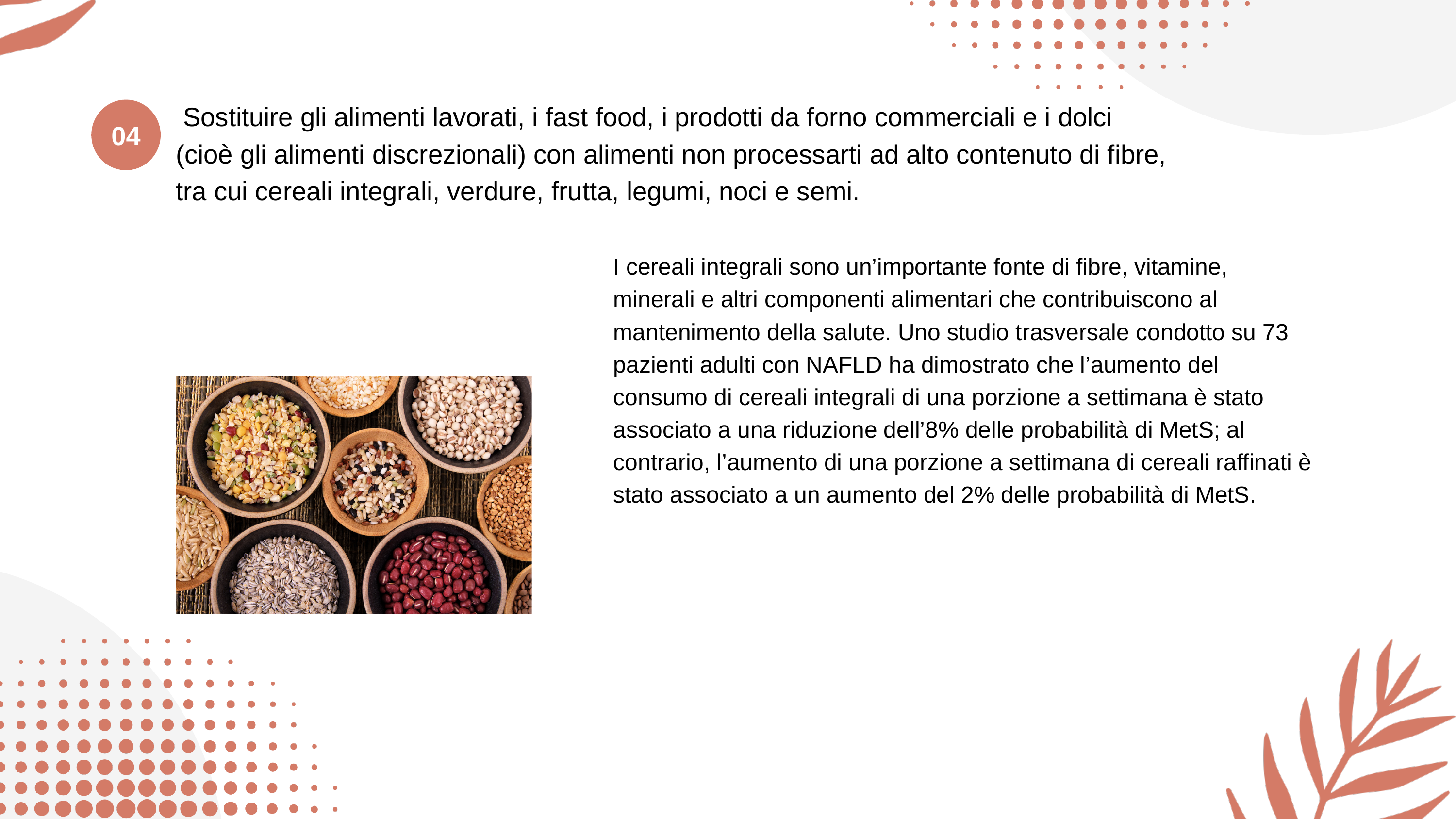

Sostituire gli alimenti lavorati, i fast food, i prodotti da forno commerciali e i dolci (cioè gli alimenti discrezionali) con alimenti non processarti ad alto contenuto di fibre, tra cui cereali integrali, verdure, frutta, legumi, noci e semi.

04
I cereali integrali sono un’importante fonte di fibre, vitamine, minerali e altri componenti alimentari che contribuiscono al mantenimento della salute. Uno studio trasversale condotto su 73 pazienti adulti con NAFLD ha dimostrato che l’aumento del consumo di cereali integrali di una porzione a settimana è stato associato a una riduzione dell’8% delle probabilità di MetS; al contrario, l’aumento di una porzione a settimana di cereali raffinati è stato associato a un aumento del 2% delle probabilità di MetS.